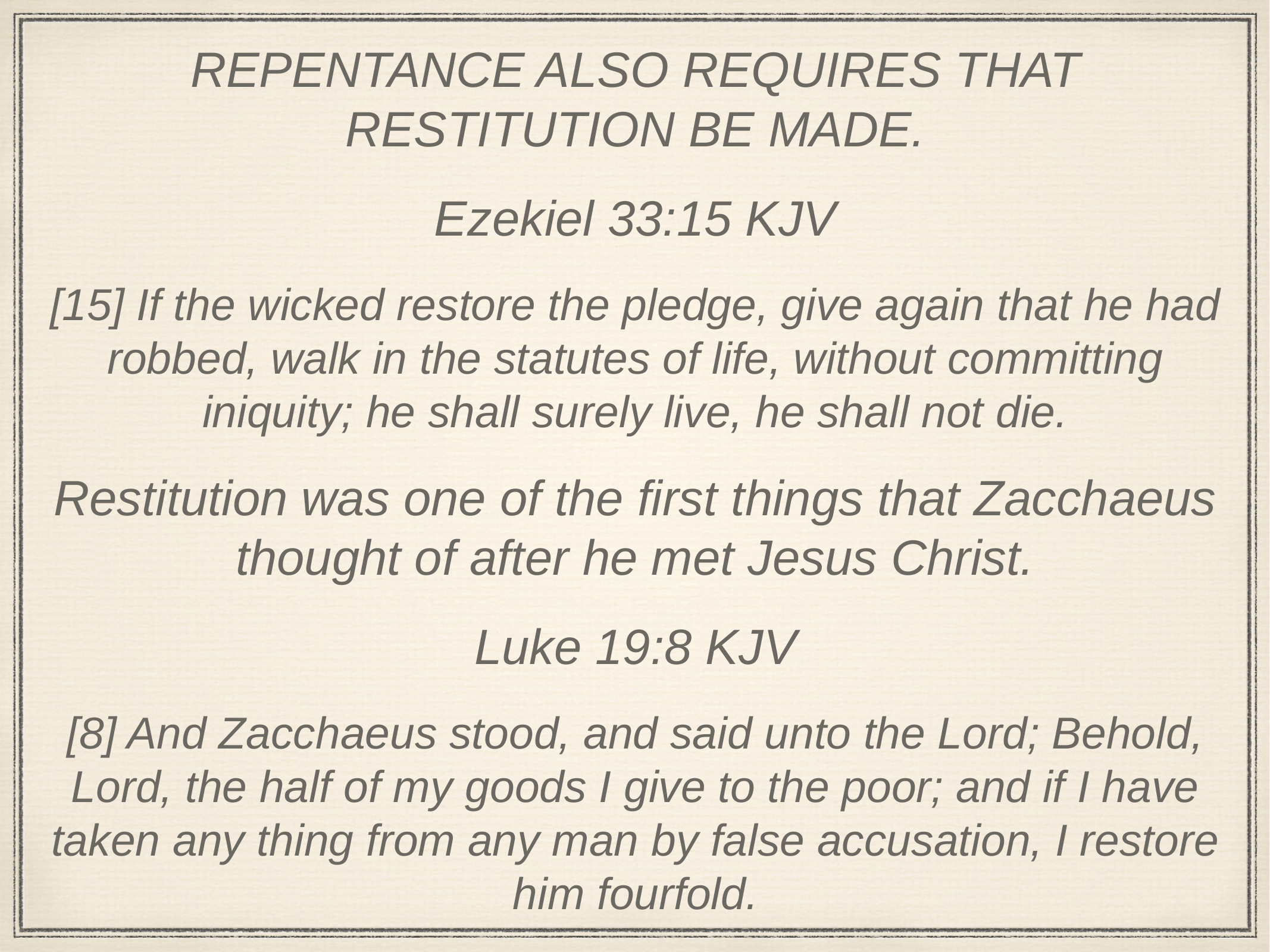

REPENTANCE ALSO REQUIRES THAT RESTITUTION BE MADE.
Ezekiel 33:15 KJV
[15] If the wicked restore the pledge, give again that he had robbed, walk in the statutes of life, without committing iniquity; he shall surely live, he shall not die.
Restitution was one of the first things that Zacchaeus thought of after he met Jesus Christ.
Luke 19:8 KJV
[8] And Zacchaeus stood, and said unto the Lord; Behold, Lord, the half of my goods I give to the poor; and if I have taken any thing from any man by false accusation, I restore him fourfold.